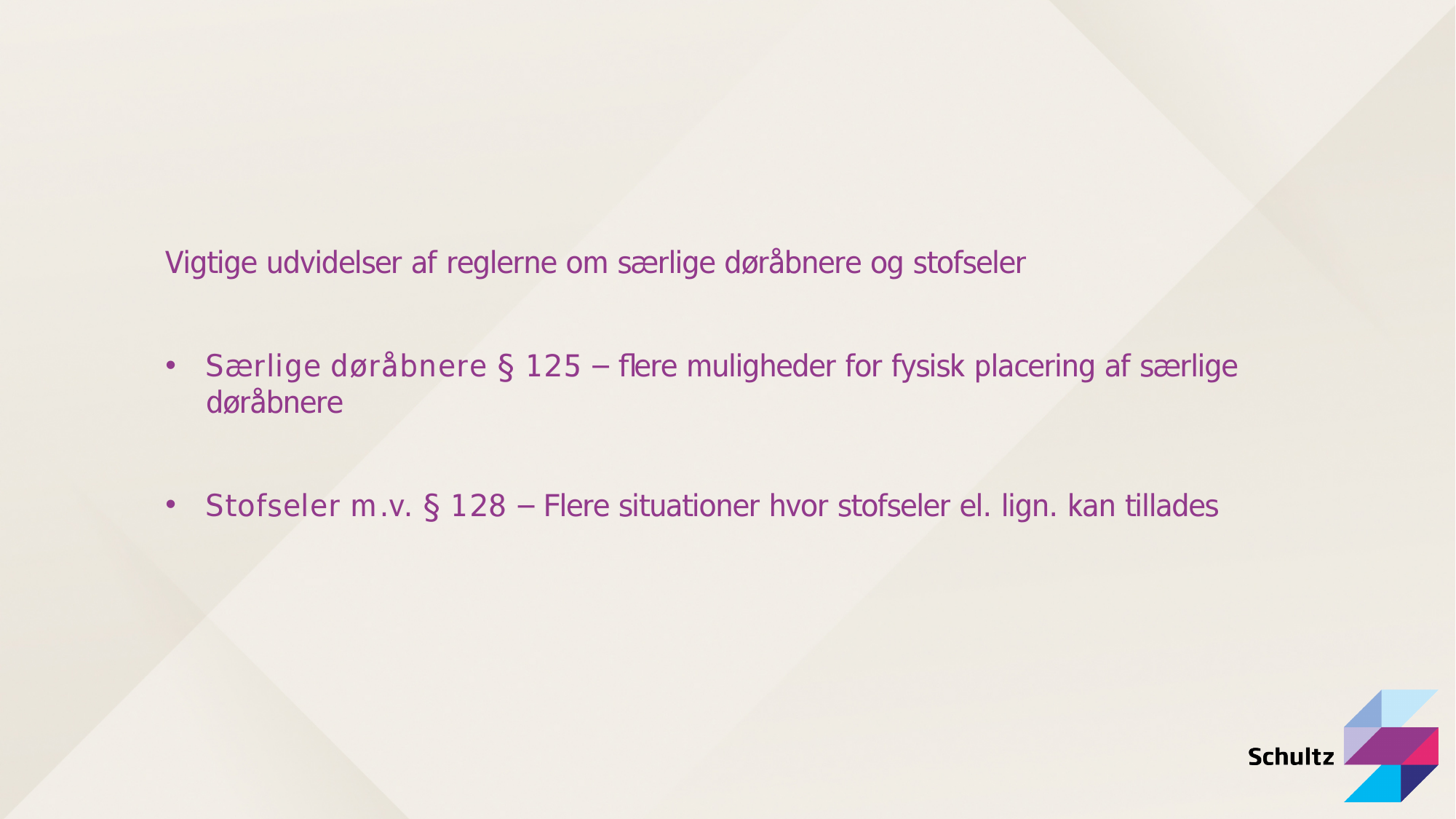

Vigtige udvidelser af reglerne om særlige døråbnere og stofseler

Særlige døråbnere § 125 – flere muligheder for fysisk placering af særlige døråbnere

Stofseler m.v. § 128 – Flere situationer hvor stofseler el. lign. kan tillades